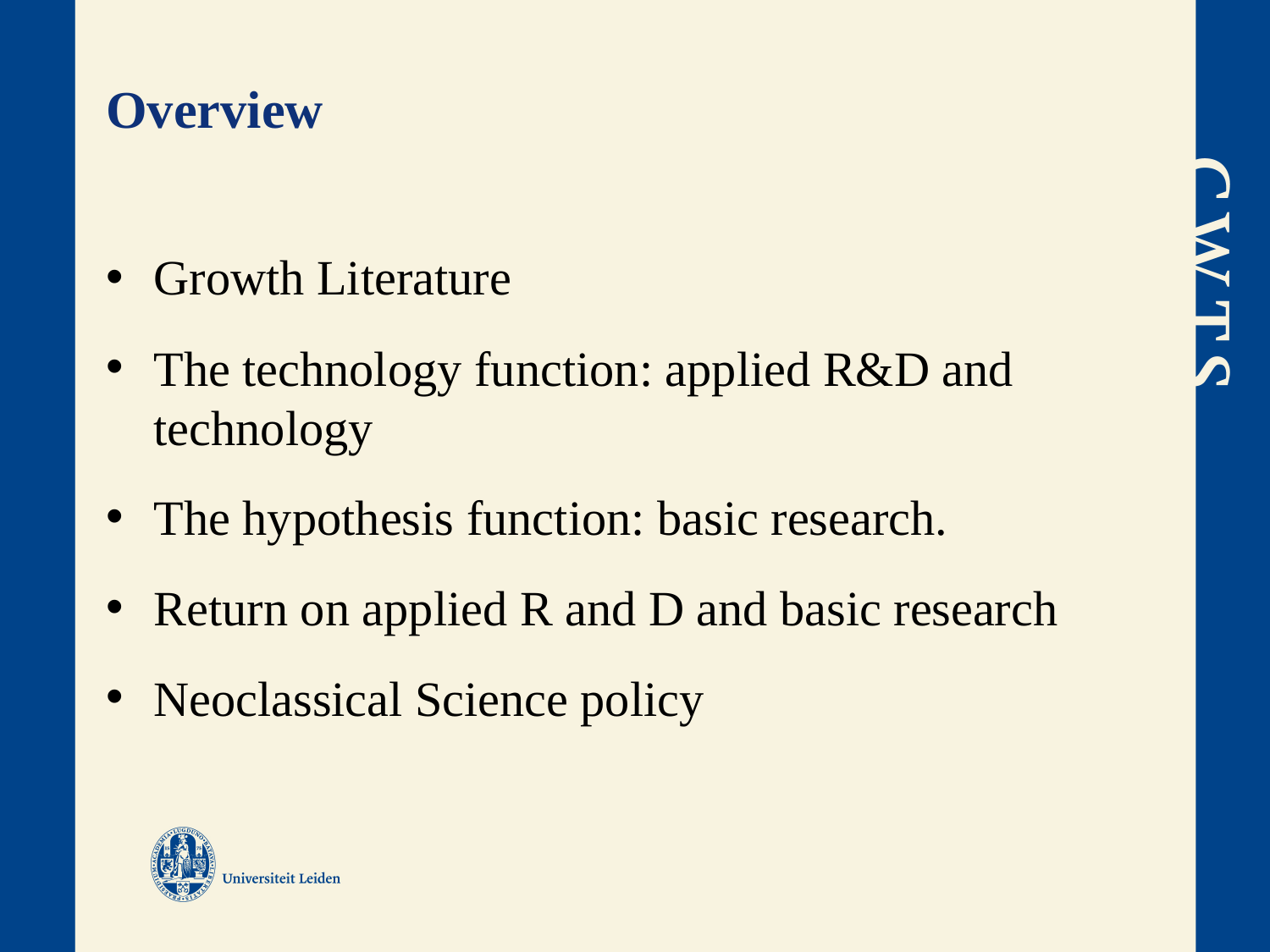

# Overview
Growth Literature
The technology function: applied R&D and technology
The hypothesis function: basic research.
Return on applied R and D and basic research
Neoclassical Science policy